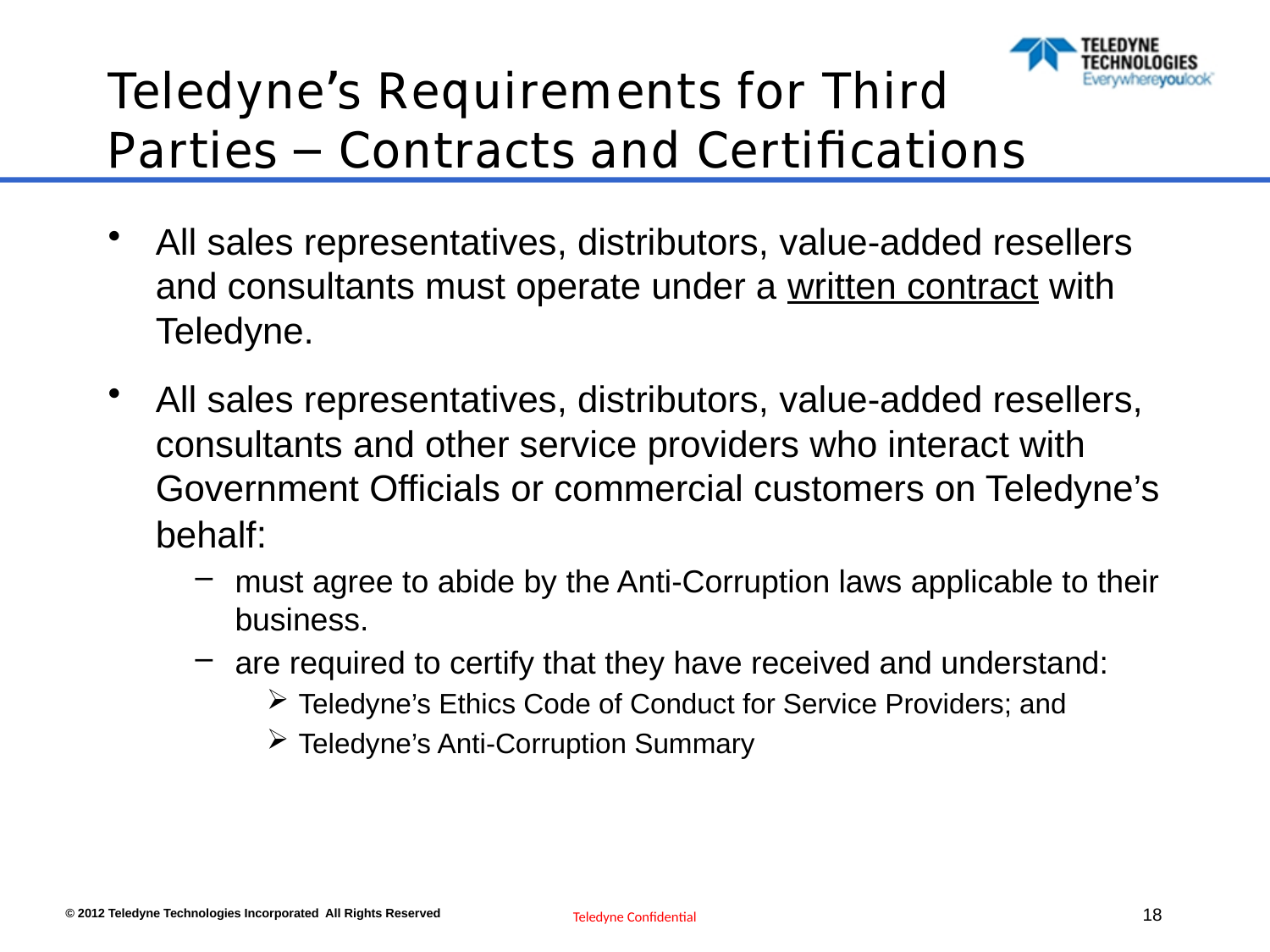

# Teledyne’s Requirements for Third Parties – Contracts and Certifications
All sales representatives, distributors, value-added resellers and consultants must operate under a written contract with Teledyne.
All sales representatives, distributors, value-added resellers, consultants and other service providers who interact with Government Officials or commercial customers on Teledyne’s behalf:
must agree to abide by the Anti-Corruption laws applicable to their business.
are required to certify that they have received and understand:
Teledyne’s Ethics Code of Conduct for Service Providers; and
Teledyne’s Anti-Corruption Summary
Teledyne Confidential
18